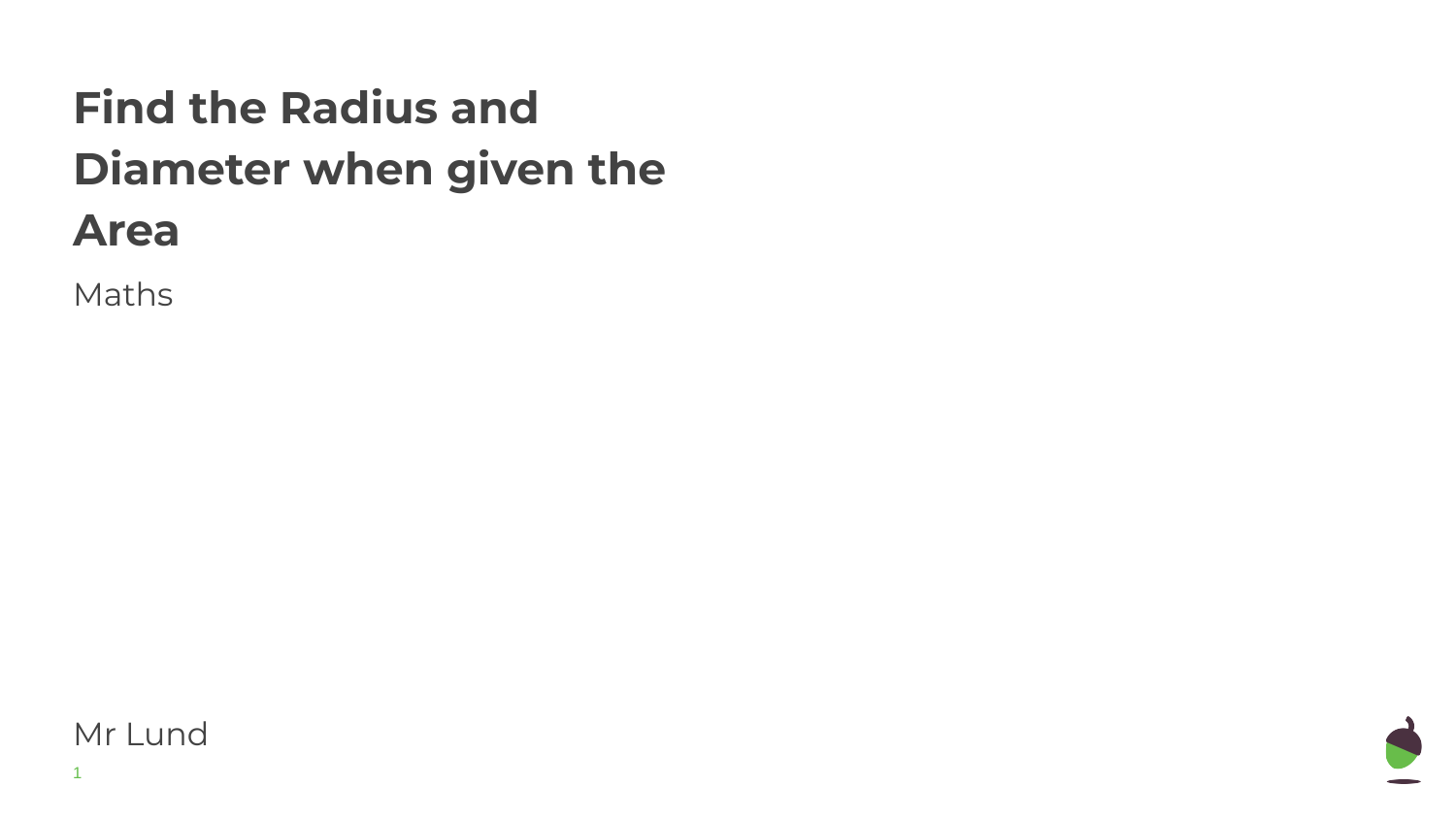

# Find the Radius and Diameter when given the Area

Maths
Mr Lund
1